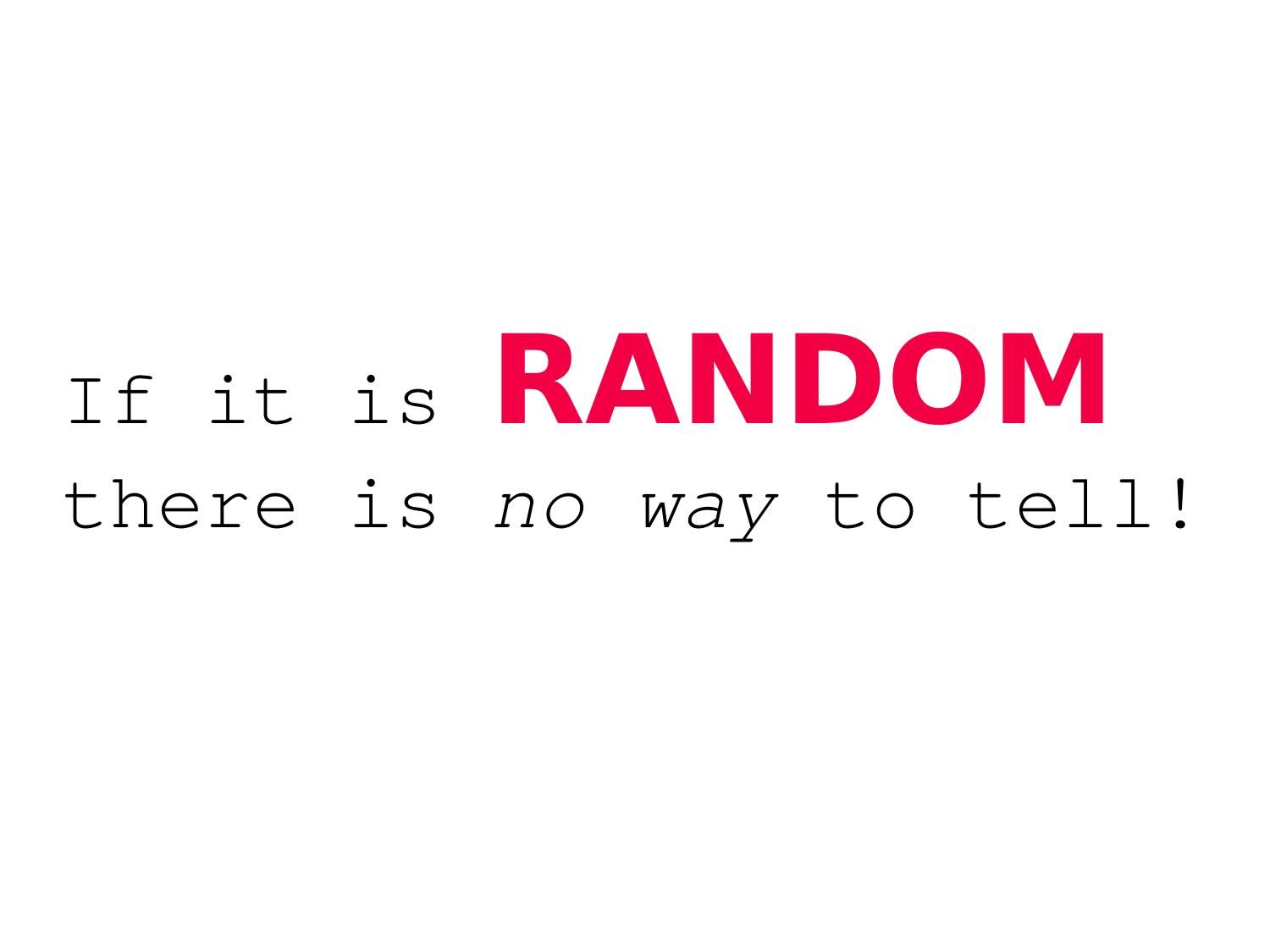

If it is RANDOM
there is no way to tell!